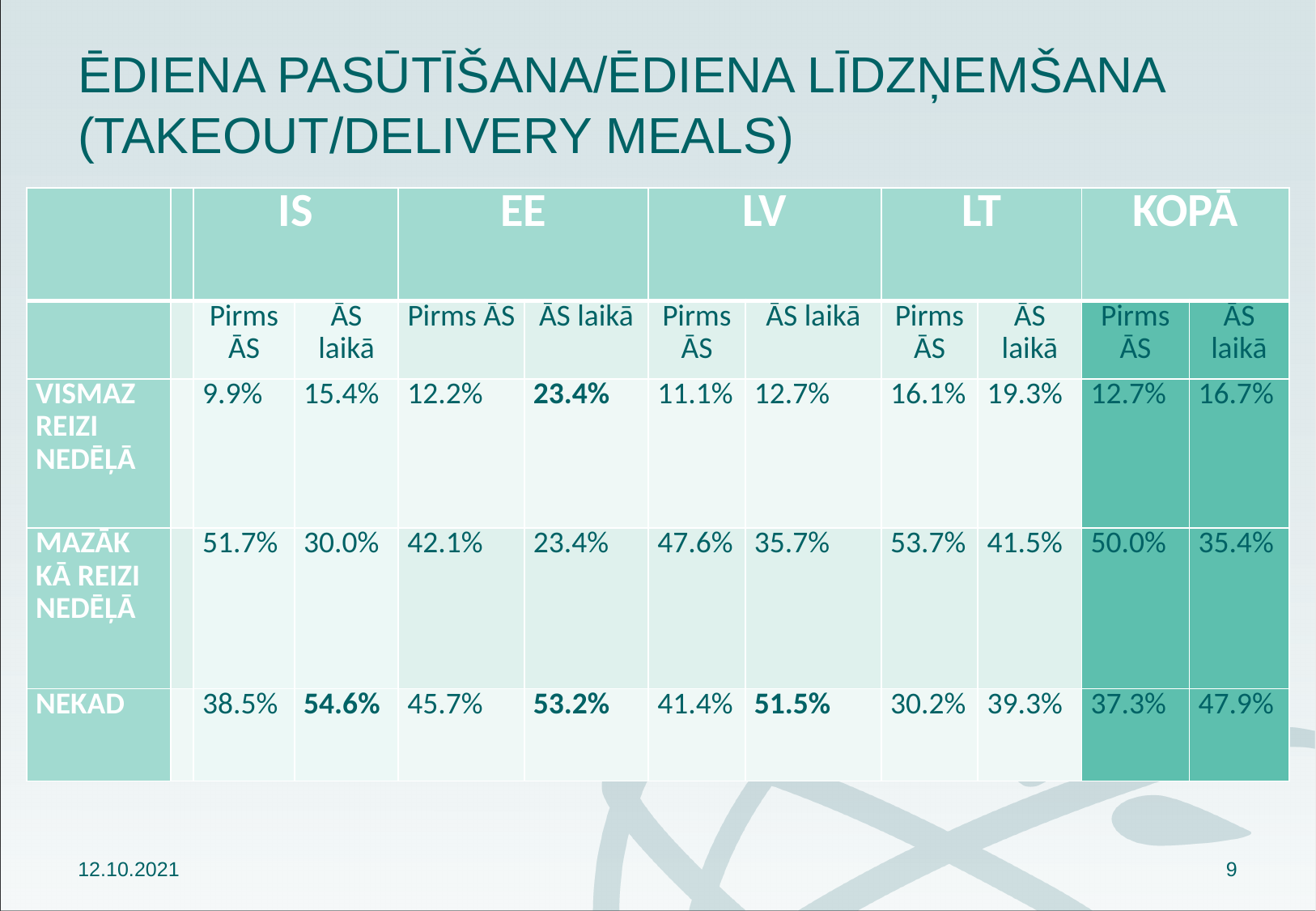

# Ēdiena pasūtīšana/ēdiena līdzņemšana (takeout/delivery meals)
|  |  | is |  | ee |  | lv |  | lt |  | Kopā |  |
| --- | --- | --- | --- | --- | --- | --- | --- | --- | --- | --- | --- |
|  |  | Pirms ĀS | ĀS laikā | Pirms ĀS | ĀS laikā | Pirms ĀS | ĀS laikā | Pirms ĀS | ĀS laikā | Pirms ĀS | ĀS laikā |
| Vismaz reizi nedēļā |  | 9.9% | 15.4% | 12.2% | 23.4% | 11.1% | 12.7% | 16.1% | 19.3% | 12.7% | 16.7% |
| Mazāk kā reizi nedēļā |  | 51.7% | 30.0% | 42.1% | 23.4% | 47.6% | 35.7% | 53.7% | 41.5% | 50.0% | 35.4% |
| Nekad |  | 38.5% | 54.6% | 45.7% | 53.2% | 41.4% | 51.5% | 30.2% | 39.3% | 37.3% | 47.9% |
12.10.2021
9